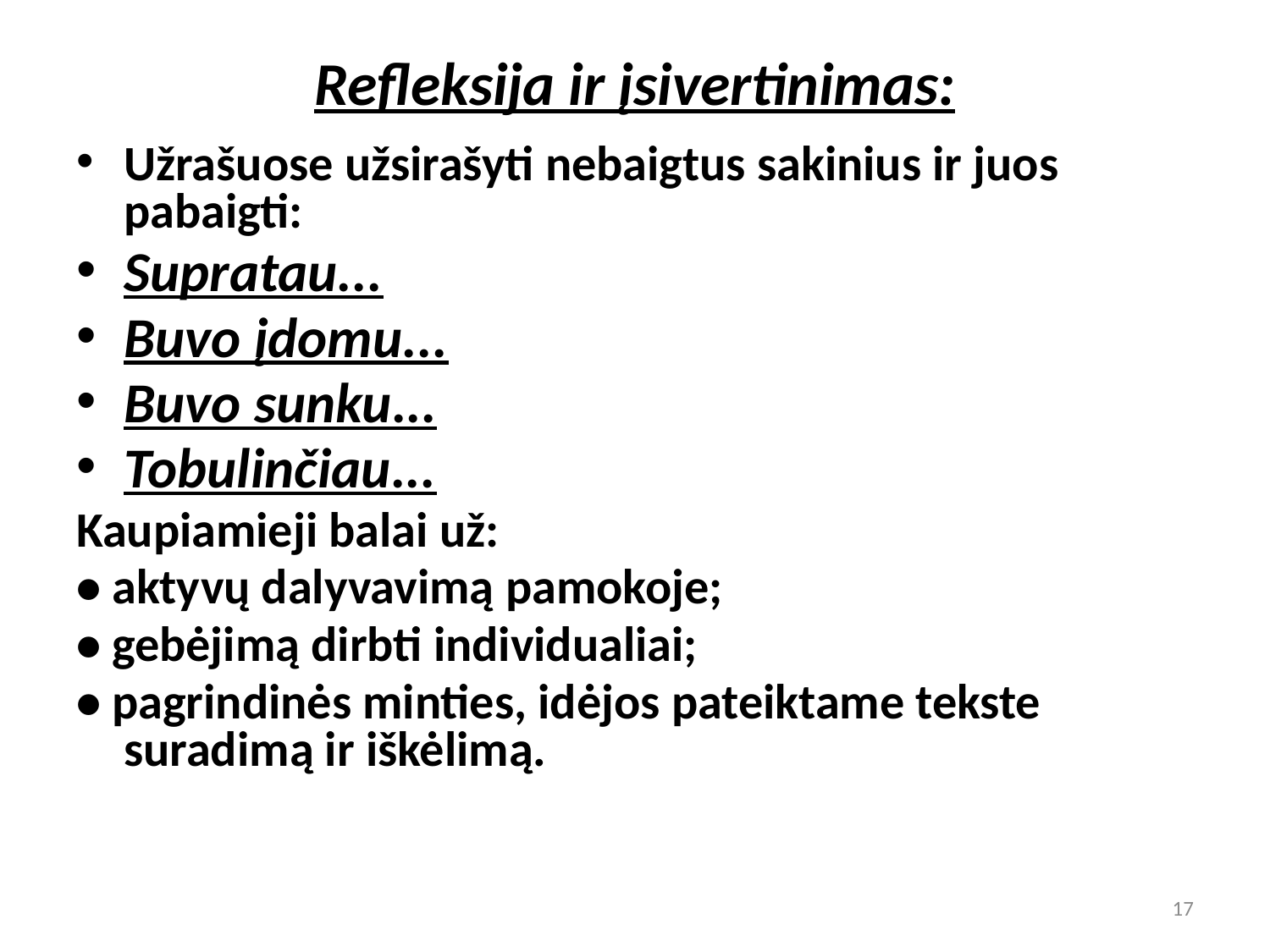

# Refleksija ir įsivertinimas:
Užrašuose užsirašyti nebaigtus sakinius ir juos pabaigti:
Supratau...
Buvo įdomu...
Buvo sunku...
Tobulinčiau...
Kaupiamieji balai už:
• aktyvų dalyvavimą pamokoje;
• gebėjimą dirbti individualiai;
• pagrindinės minties, idėjos pateiktame tekste suradimą ir iškėlimą.

17